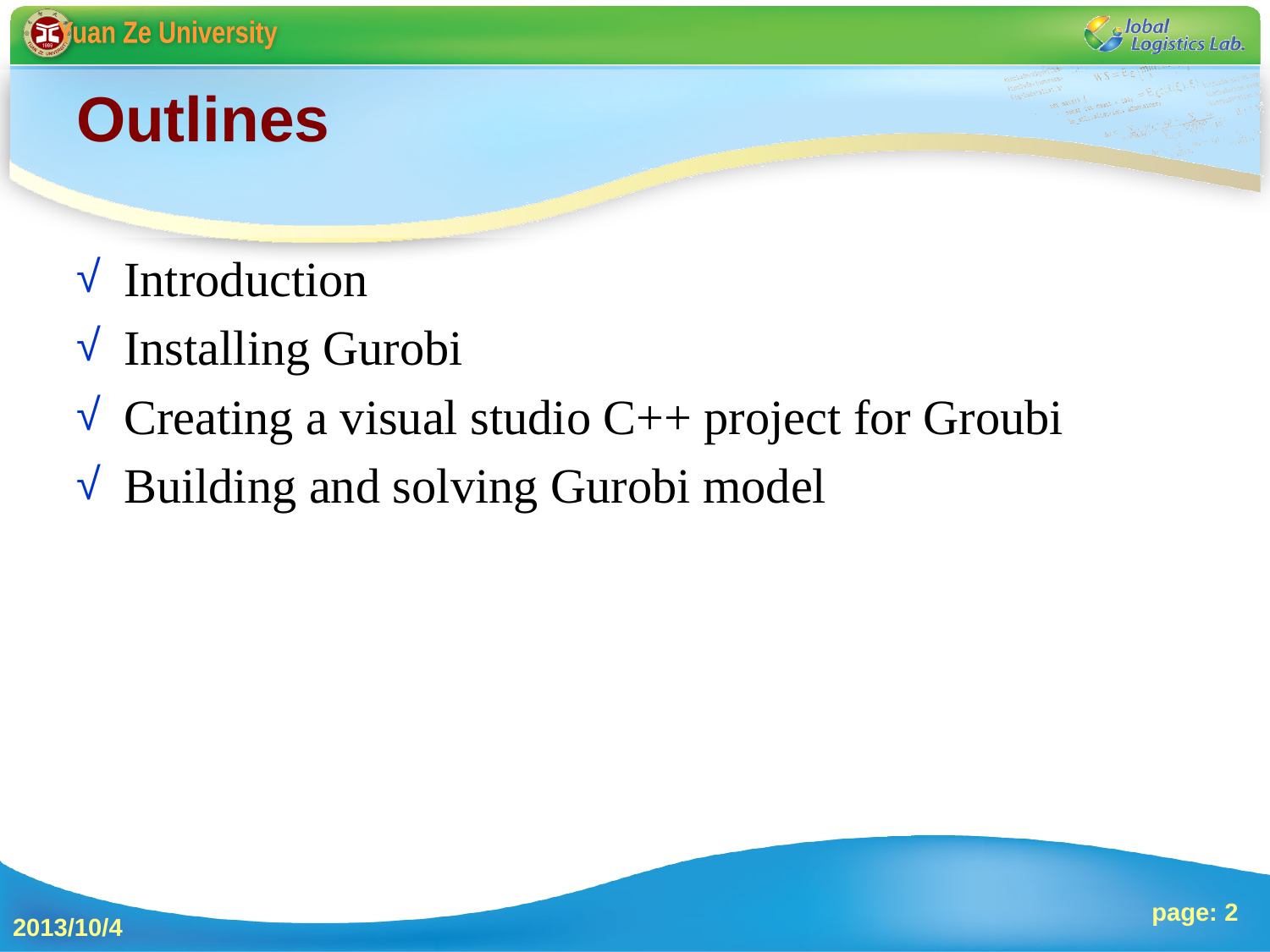

# Outlines
Introduction
Installing Gurobi
Creating a visual studio C++ project for Groubi
Building and solving Gurobi model
page: 2
2013/10/4